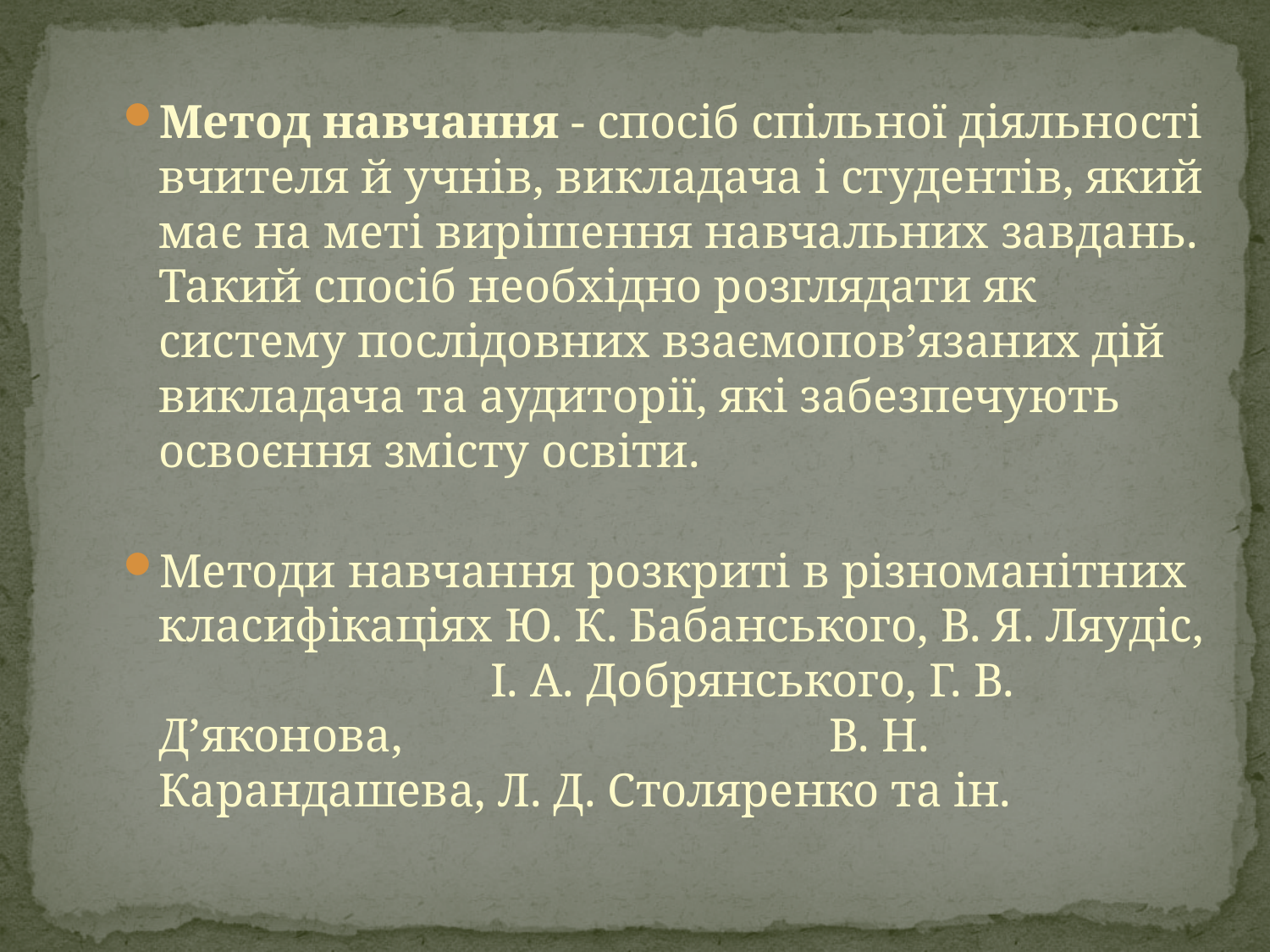

Метод навчання - спосіб спільної діяльності вчителя й учнів, викладача і студентів, який має на меті вирішення навчальних завдань. Такий спосіб необхідно розглядати як систему послідовних взаємопов’язаних дій викладача та аудиторії, які забезпечують освоєння змісту освіти.

Методи навчання розкриті в різноманітних класифікаціях Ю. К. Бабанського, В. Я. Ляудіс,                             І. А. Добрянського, Г. В. Д’яконова,                                    В. Н. Карандашева, Л. Д. Столяренко та ін.